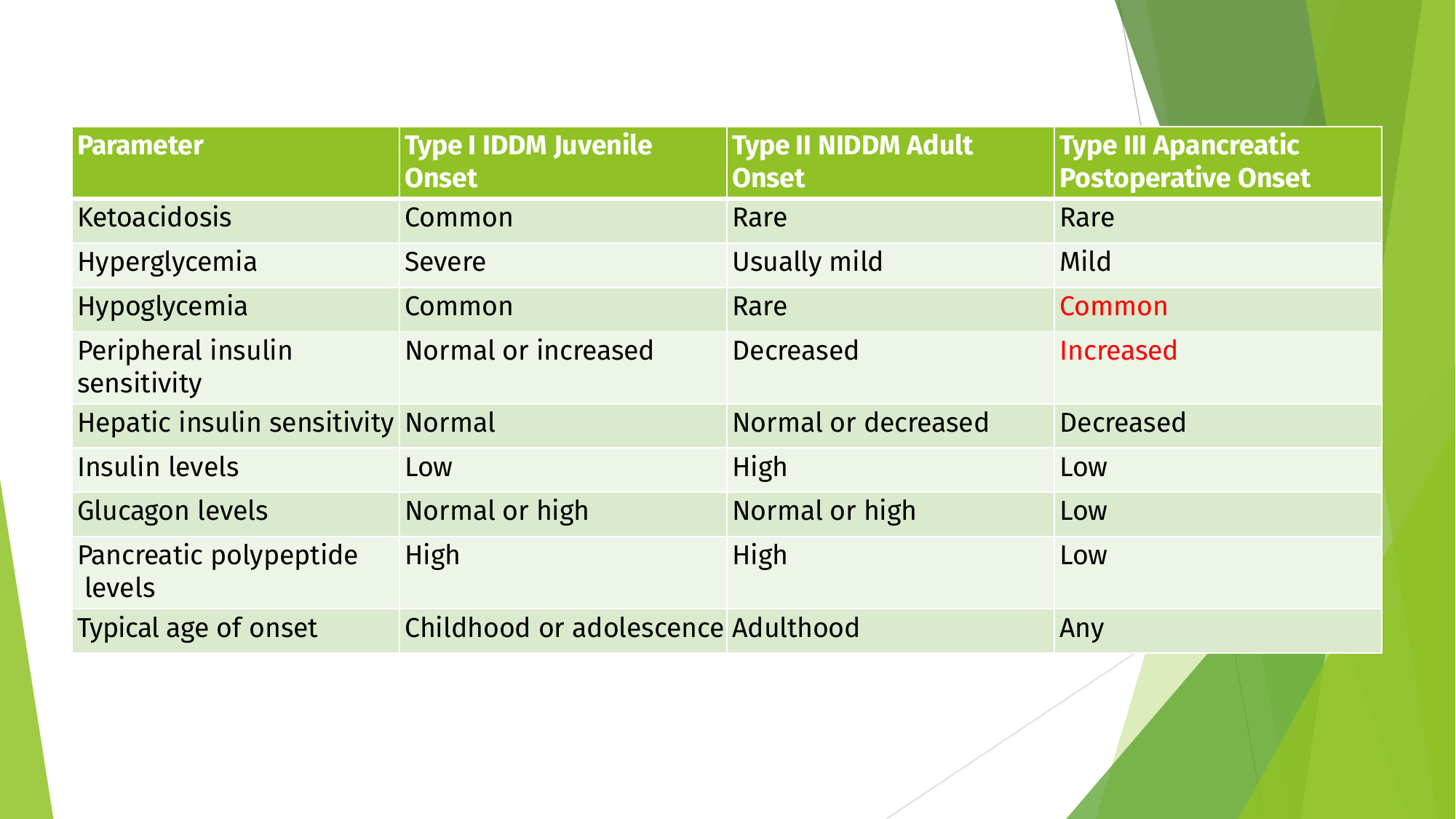

| Parameter | Type I IDDM Juvenile Onset | Type II NIDDM Adult Onset | Type III Apancreatic Postoperative Onset |
| --- | --- | --- | --- |
| Ketoacidosis | Common | Rare | Rare |
| Hyperglycemia | Severe | Usually mild | Mild |
| Hypoglycemia | Common | Rare | Common |
| Peripheral insulin sensitivity | Normal or increased | Decreased | Increased |
| Hepatic insulin sensitivity | Normal | Normal or decreased | Decreased |
| Insulin levels | Low | High | Low |
| Glucagon levels | Normal or high | Normal or high | Low |
| Pancreatic polypeptide levels | High | High | Low |
| Typical age of onset | Childhood or adolescence | Adulthood | Any |